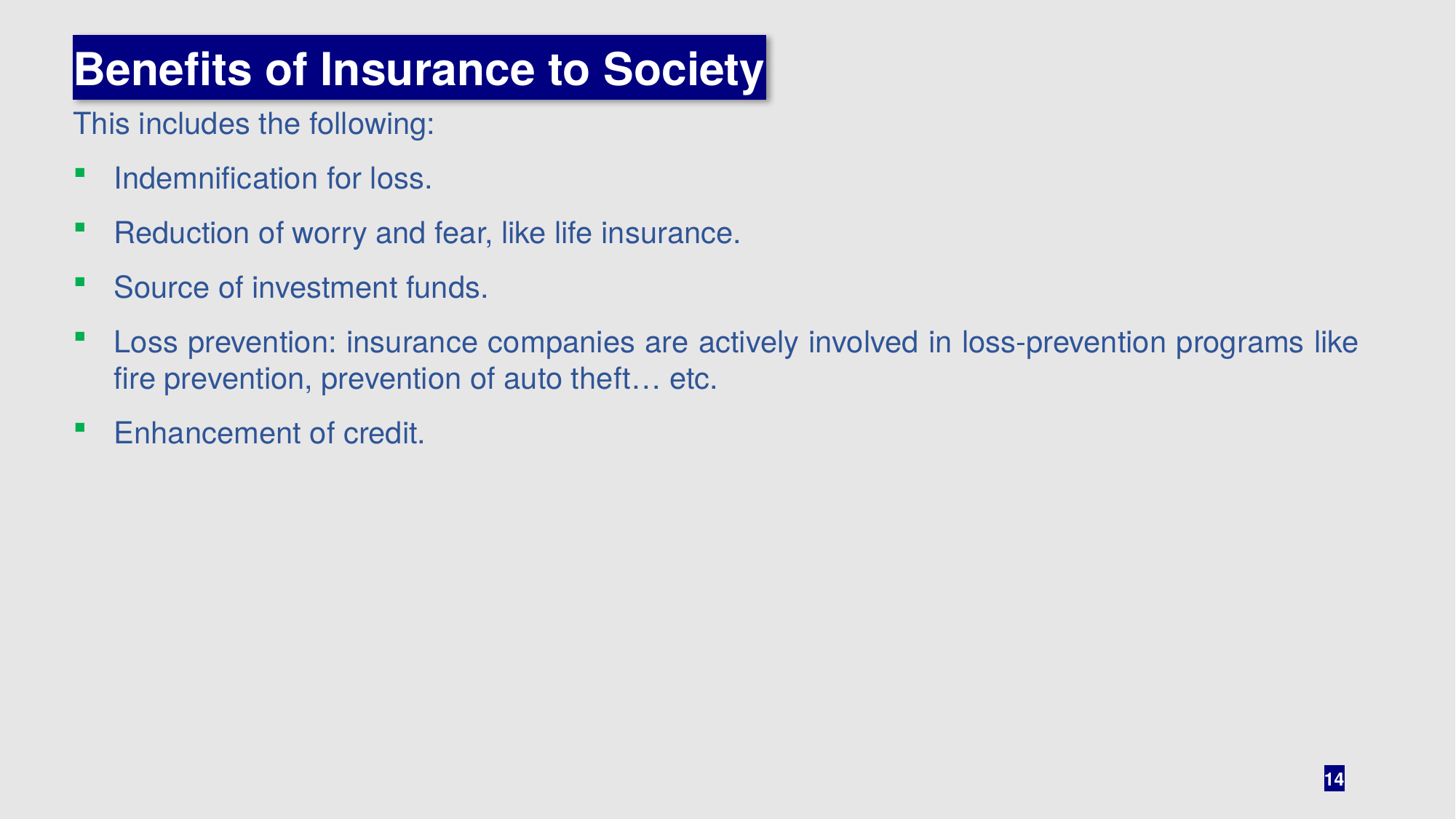

Benefits of Insurance to Society
This includes the following:

Indemnification for loss.

Reduction of worry and fear, like life insurance.

Source of investment funds.

Loss prevention: insurance companies are actively involved in loss-prevention programs like fire prevention, prevention of auto theft… etc.

Enhancement of credit.
14